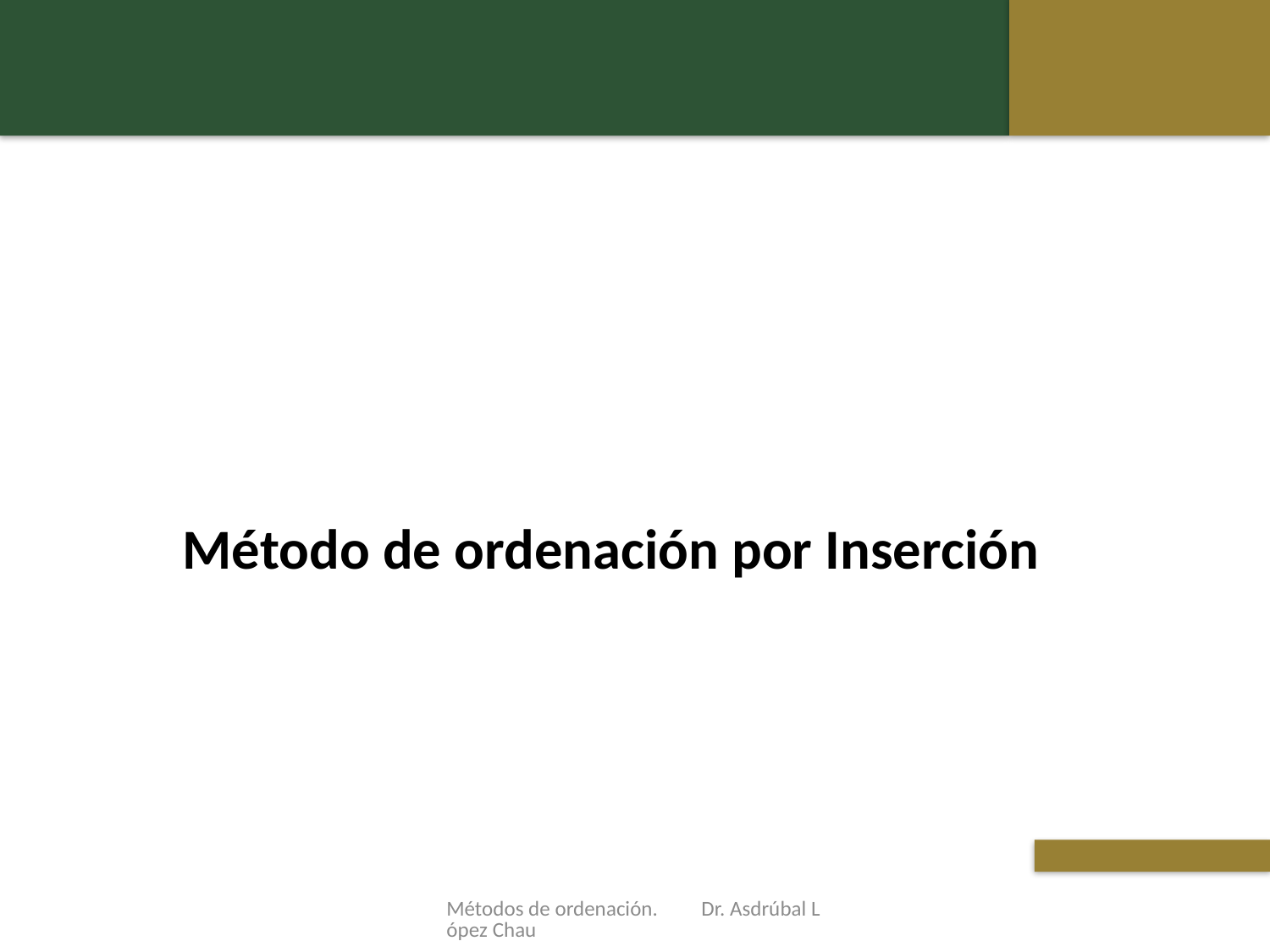

Método de ordenación por Inserción

Métodos de ordenación.         Dr. Asdrúbal López Chau